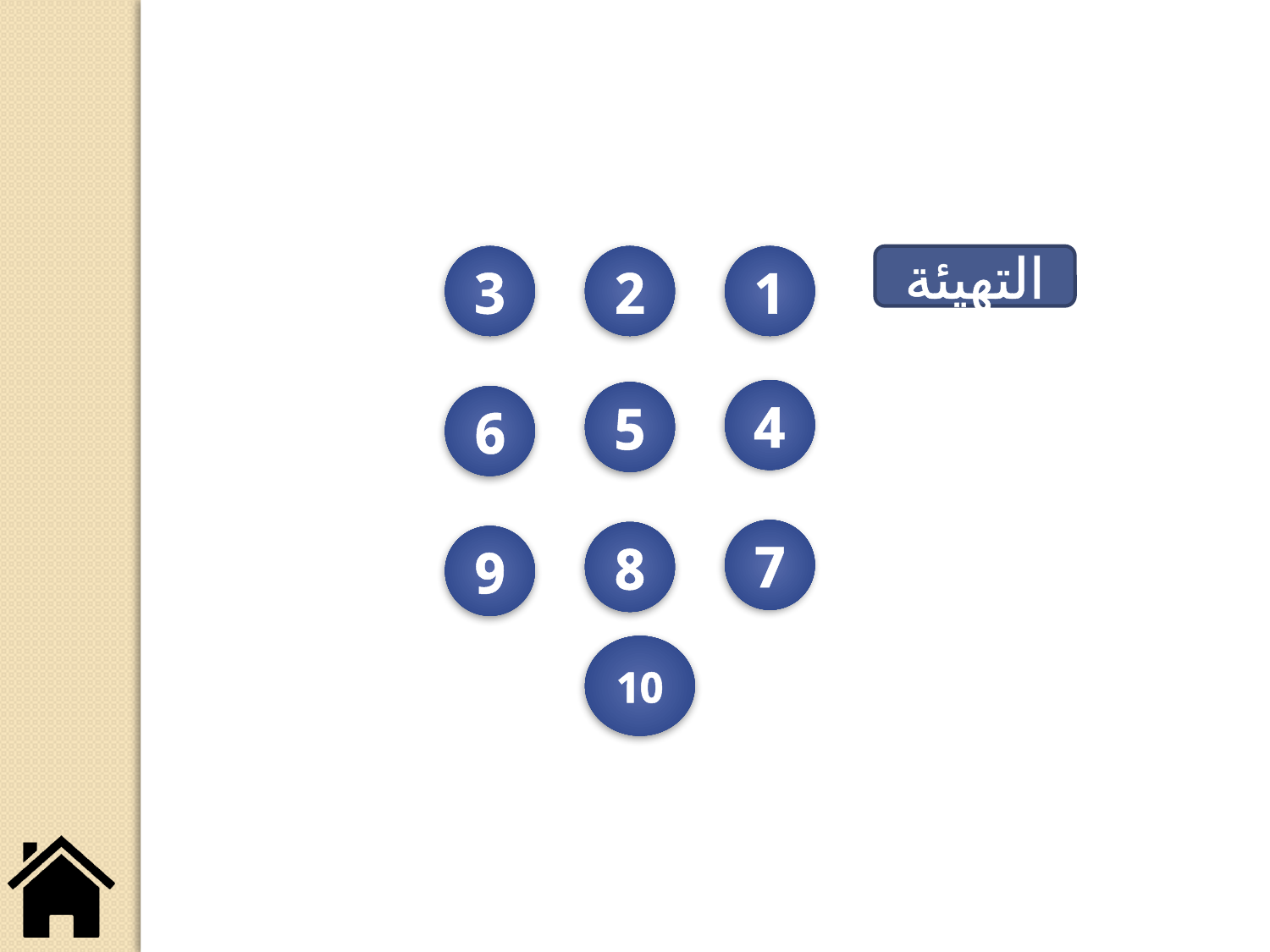

3
2
1
التهيئة
4
5
6
7
8
9
10